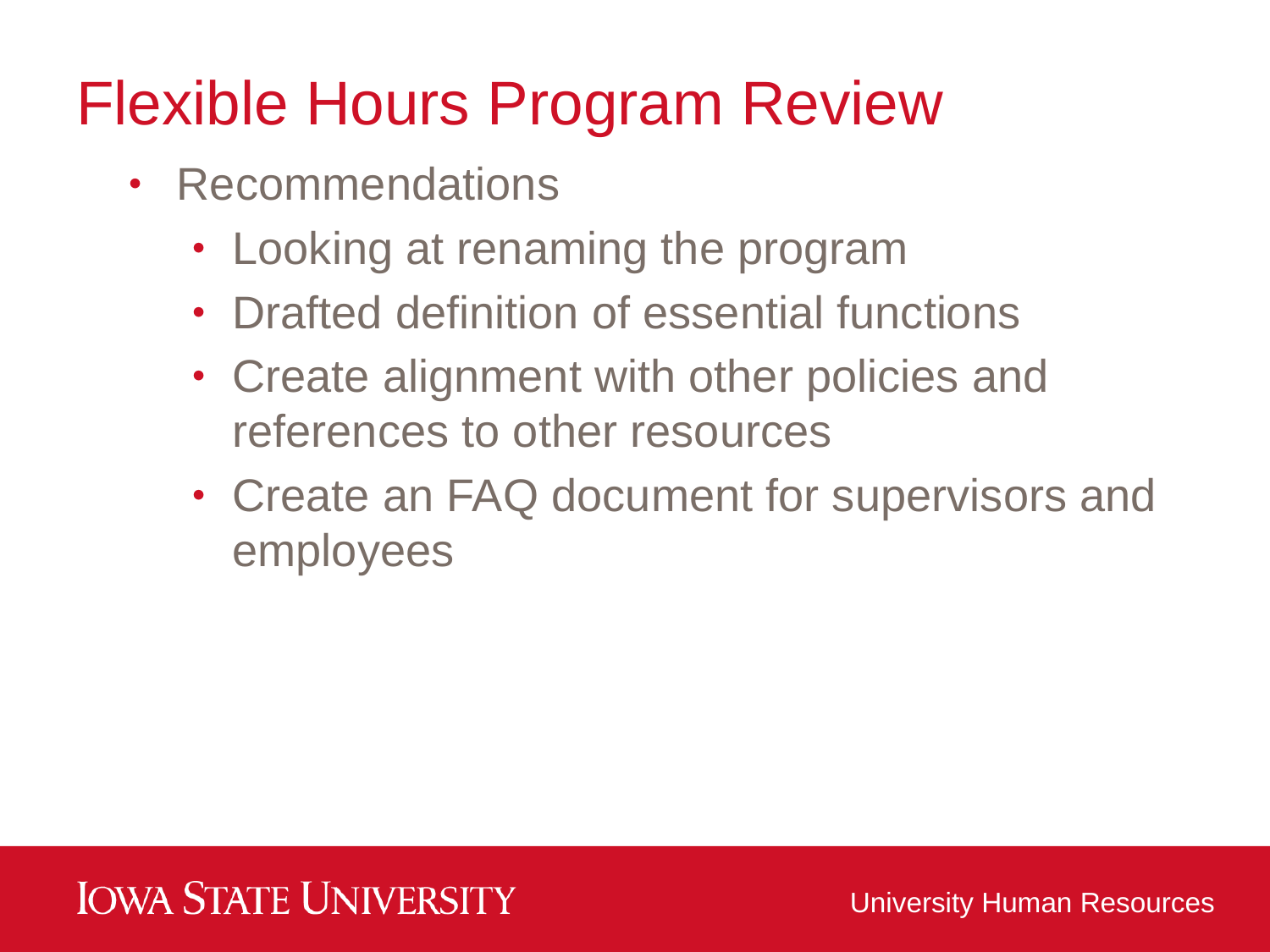

# Flexible Hours Program Review
Recommendations
Looking at renaming the program
Drafted definition of essential functions
Create alignment with other policies and references to other resources
Create an FAQ document for supervisors and employees